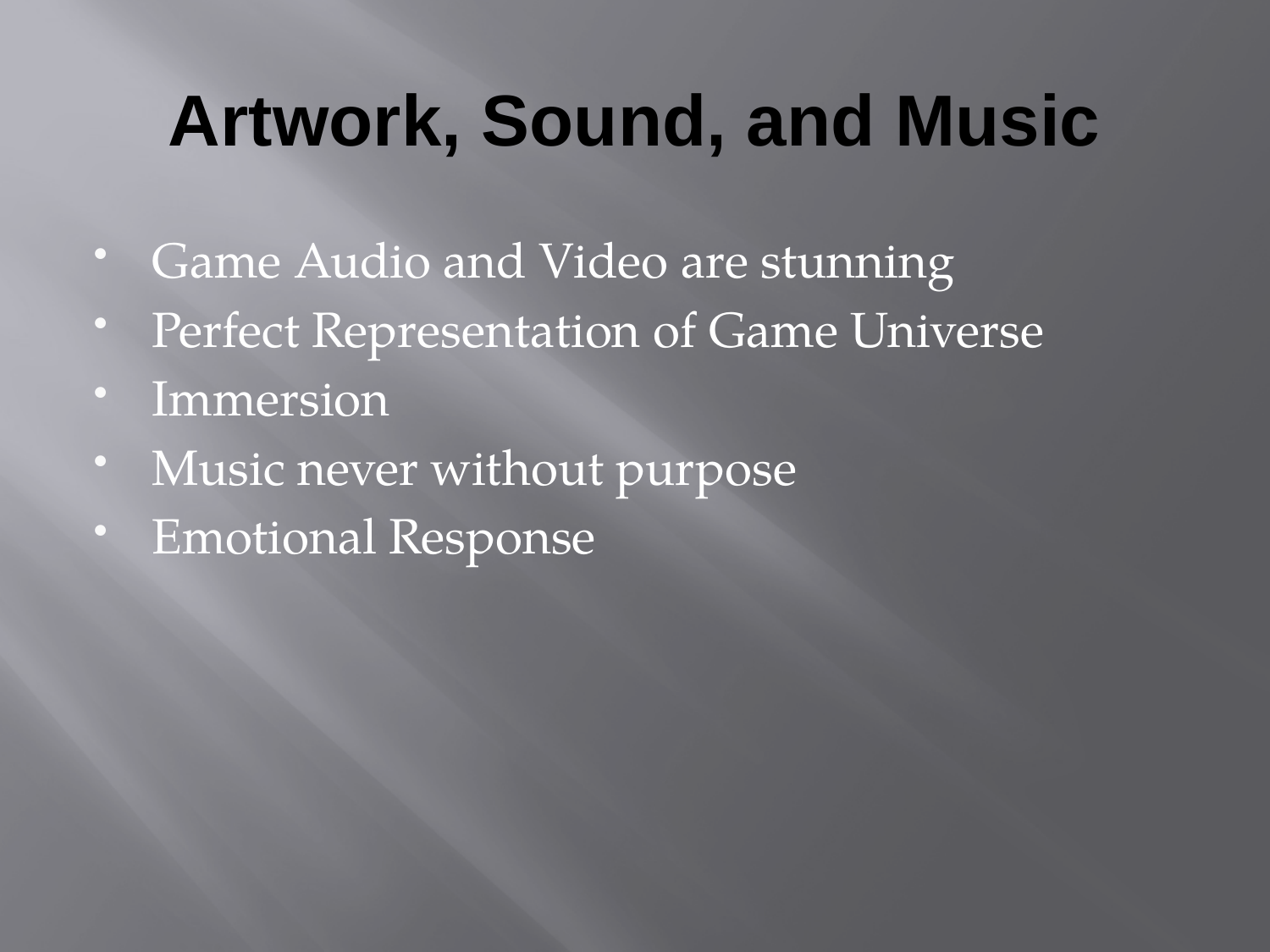

# Artwork, Sound, and Music
Game Audio and Video are stunning
Perfect Representation of Game Universe
Immersion
Music never without purpose
Emotional Response